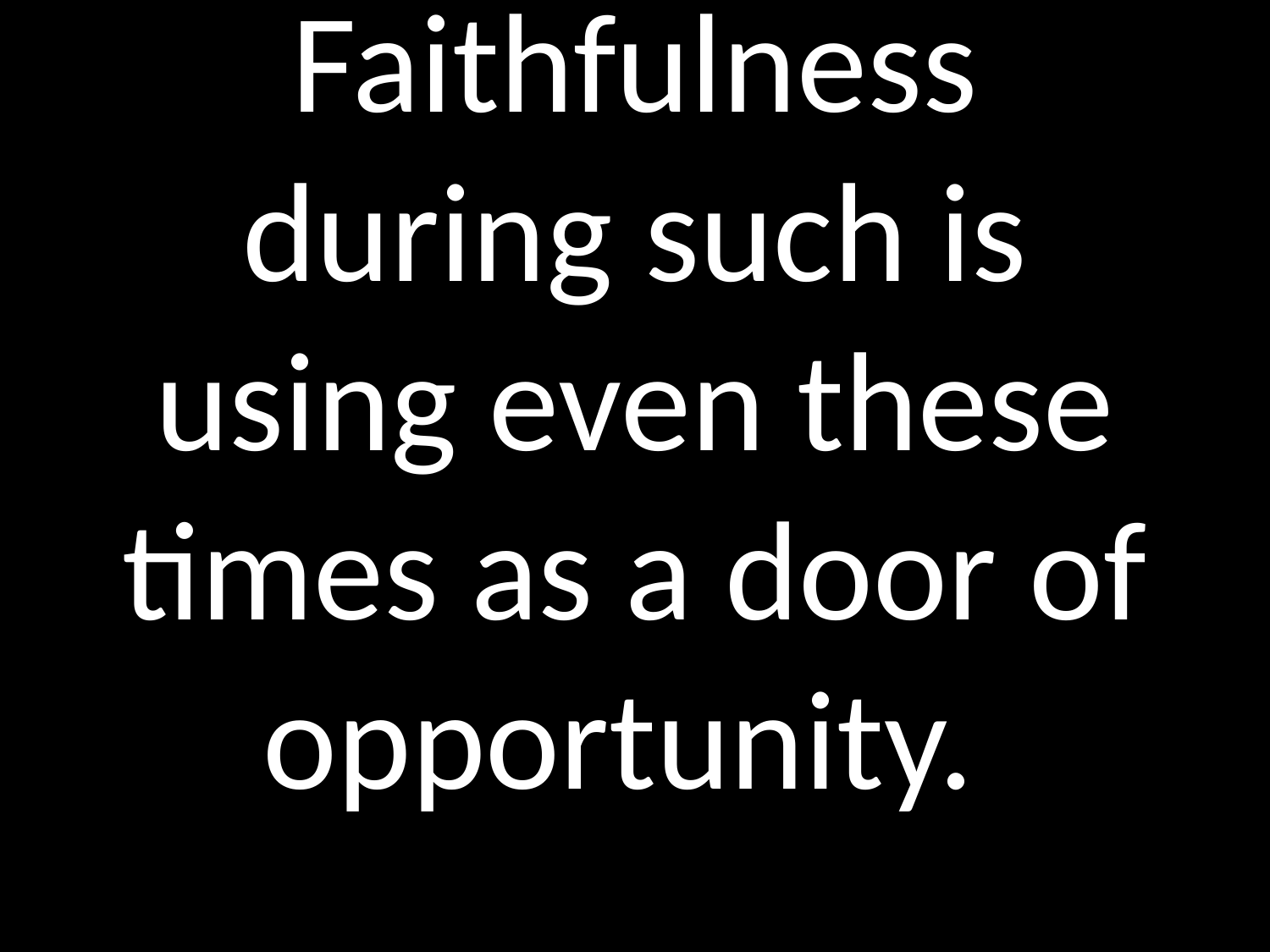

# Faithfulness during such is using even these times as a door of opportunity.
GOD
GOD